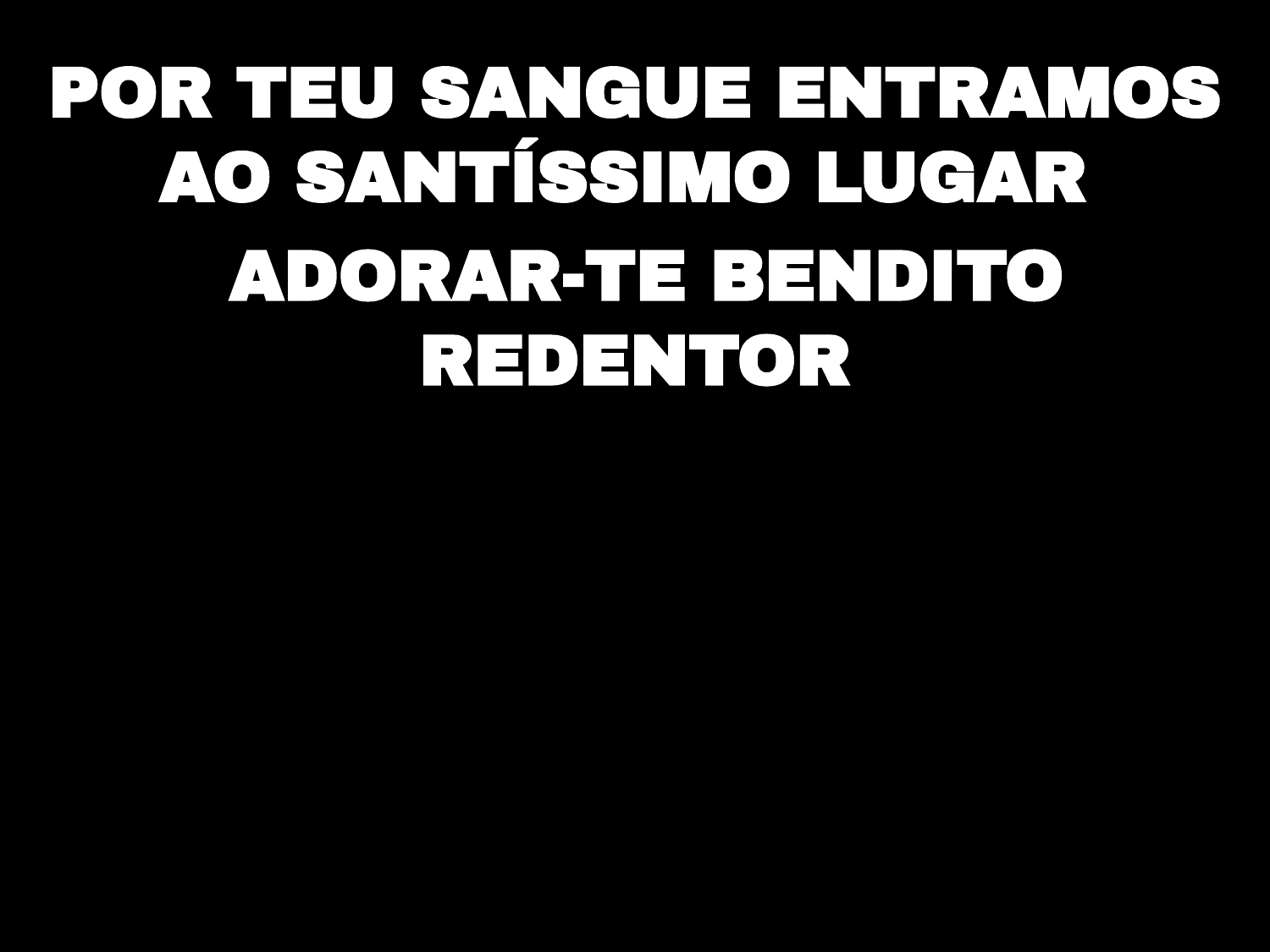

POR TEU SANGUE ENTRAMOS AO SANTÍSSIMO LUGAR
 ADORAR-TE BENDITO REDENTOR